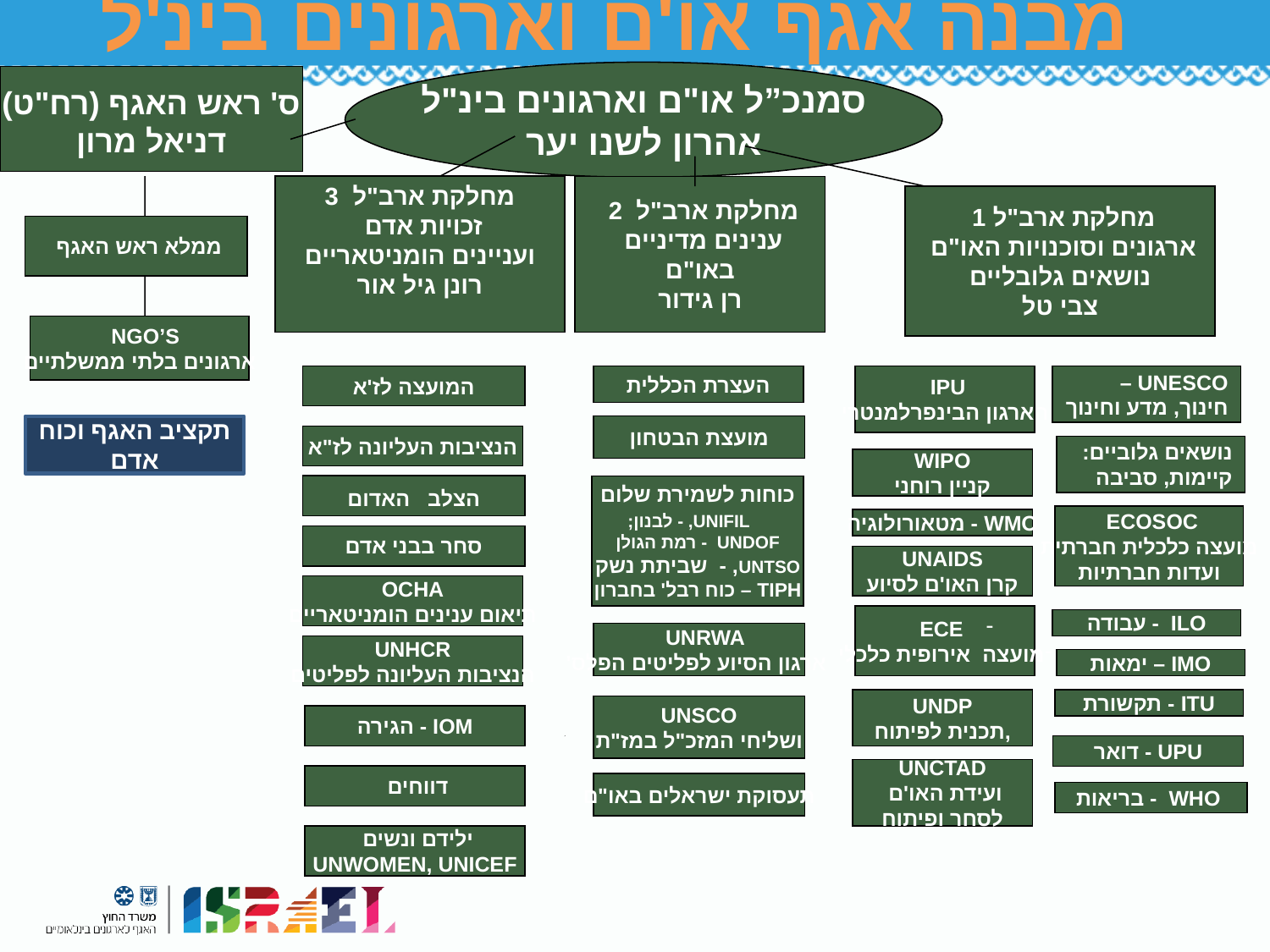

# מבנה אגף או'ם וארגונים בינ'ל
סמנכ”ל או"ם וארגונים בינ"ל
אהרון לשנו יער

ס' ראש האגף (רח"ט)
דניאל מרון

מחלקת ארב"ל  3
זכויות אדם
ועניינים הומניטאריים
רונן גיל אור

מחלקת ארב"ל  2
ענינים מדיניים
באו"ם
רן גידור
מחלקת ארב"ל 1
ארגונים וסוכנויות האו"ם
נושאים גלובליים
צבי טל
ממלא ראש האגף
NGO’S
ארגונים בלתי ממשלתיים
המועצה לז'א
העצרת הכללית
IPU
הארגון הבינפרלמנטרי
UNESCO –
חינוך, מדע וחינוך
תקציב האגף וכוח אדם
מועצת הבטחון
הנציבות העליונה לז"א

נושאים גלוביים:
קיימות, סביבה
WIPO
קניין רוחני

הצלב   האדום

כוחות לשמירת שלום
   UNIFIL, - לבנון;
UNDOF  - רמת הגולן
UNTSO, -  שביתת נשק
TIPH – כוח רבל' בחברון
ECOSOC
מועצה כלכלית חברתית
ועדות חברתיות
WMO - מטאורולוגיה
סחר בבני אדם
UNAIDS
קרן האו'ם לסיוע
OCHA
תיאום ענינים הומניטאריים
ECE
מועצה  אירופית כלכלי
ILO  - עבודה
UNRWA
 ארגון הסיוע לפליטים הפלס'
UNHCR
הנציבות העליונה לפליטים
IMO – ימאות
UNDP
,תכנית לפיתוח
ITU - תקשורת
UNSCO
ושליחי המזכ"ל במז"ת
IOM - הגירה

UPU - דואר
UNCTAD
ועידת האו'ם
לסחר ופיתוח
דווחים
תעסוקת ישראלים באו"ם
 WHO  - בריאות
ילידם ונשים
UNWOMEN, UNICEF